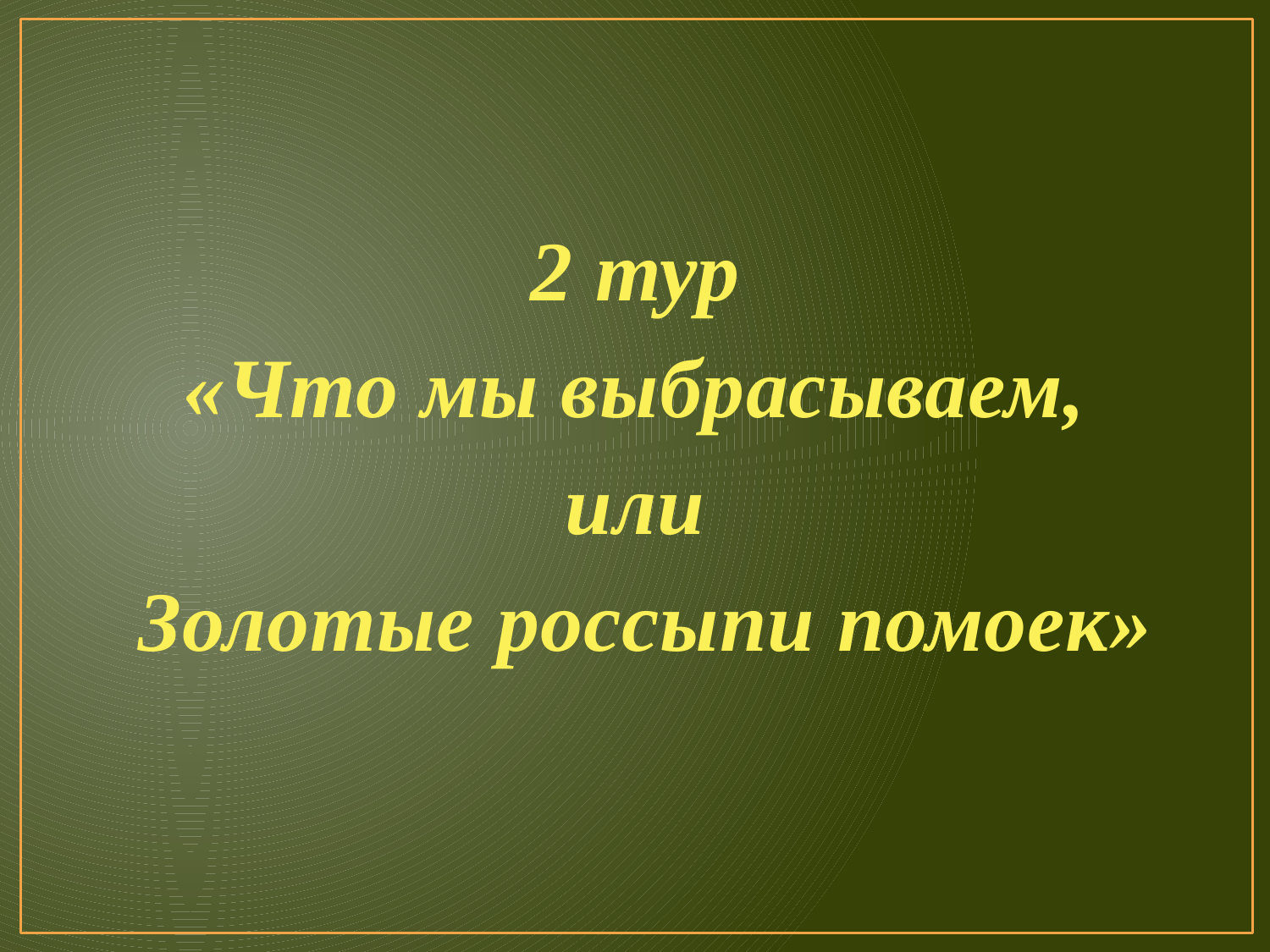

# 2 тур «Что мы выбрасываем, или Золотые россыпи помоек»